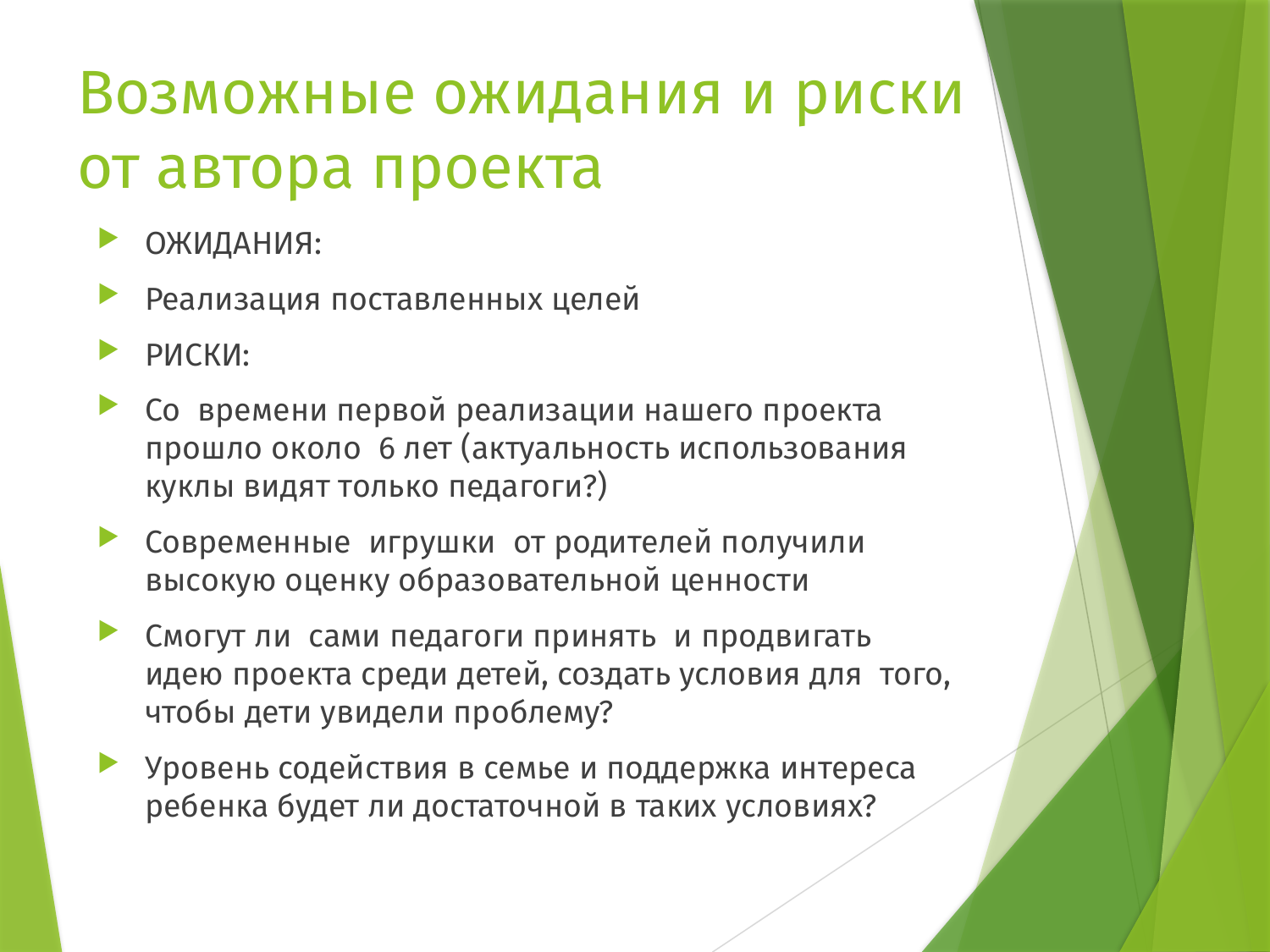

# Возможные ожидания и риски от автора проекта
ОЖИДАНИЯ:
Реализация поставленных целей
РИСКИ:
Со  времени первой реализации нашего проекта прошло около  6 лет (актуальность использования куклы видят только педагоги?)
Современные  игрушки  от родителей получили высокую оценку образовательной ценности
Смогут ли  сами педагоги принять  и продвигать идею проекта среди детей, создать условия для  того, чтобы дети увидели проблему?
Уровень содействия в семье и поддержка интереса ребенка будет ли достаточной в таких условиях?